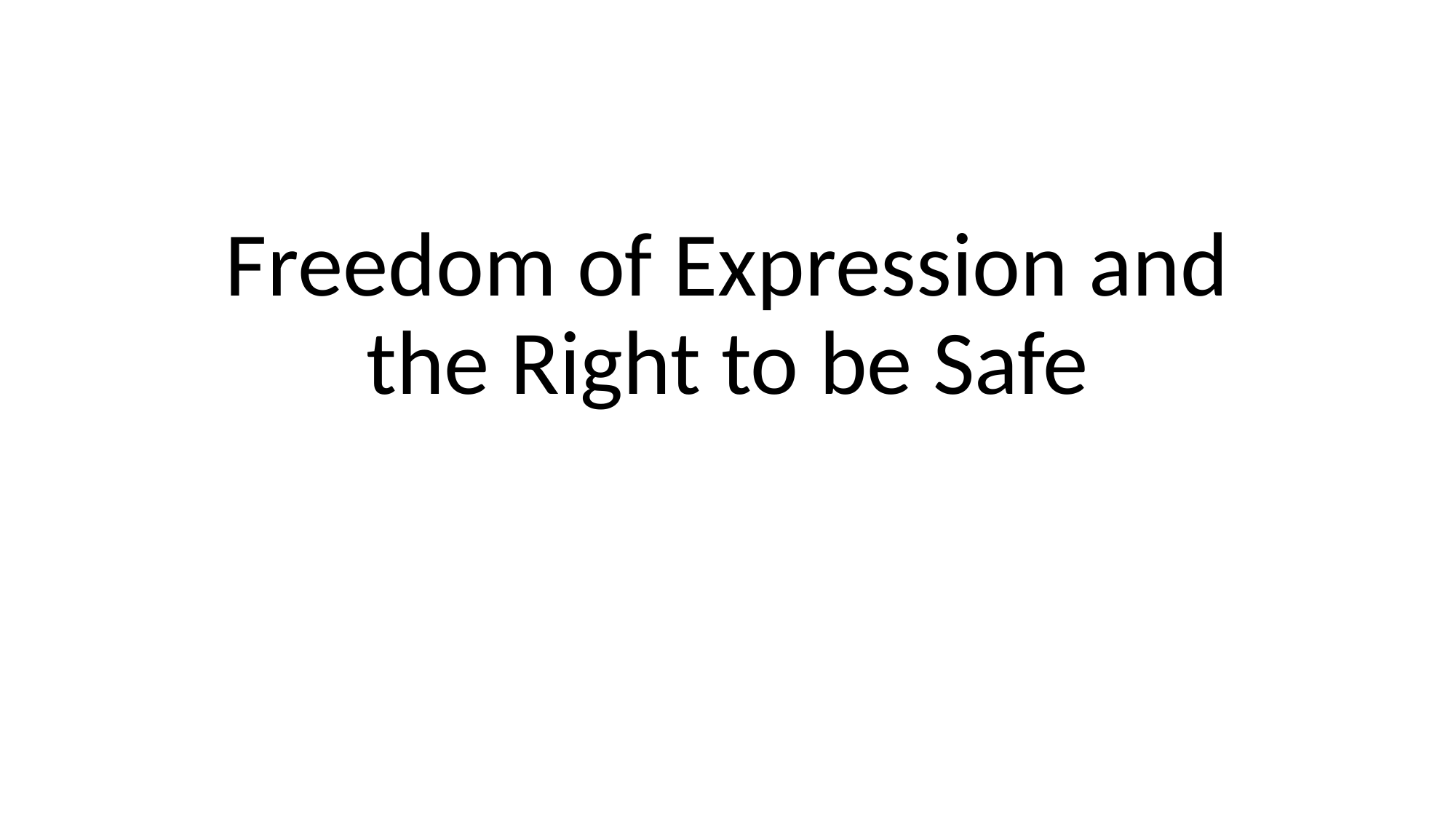

# Freedom of Expression and the Right to be Safe